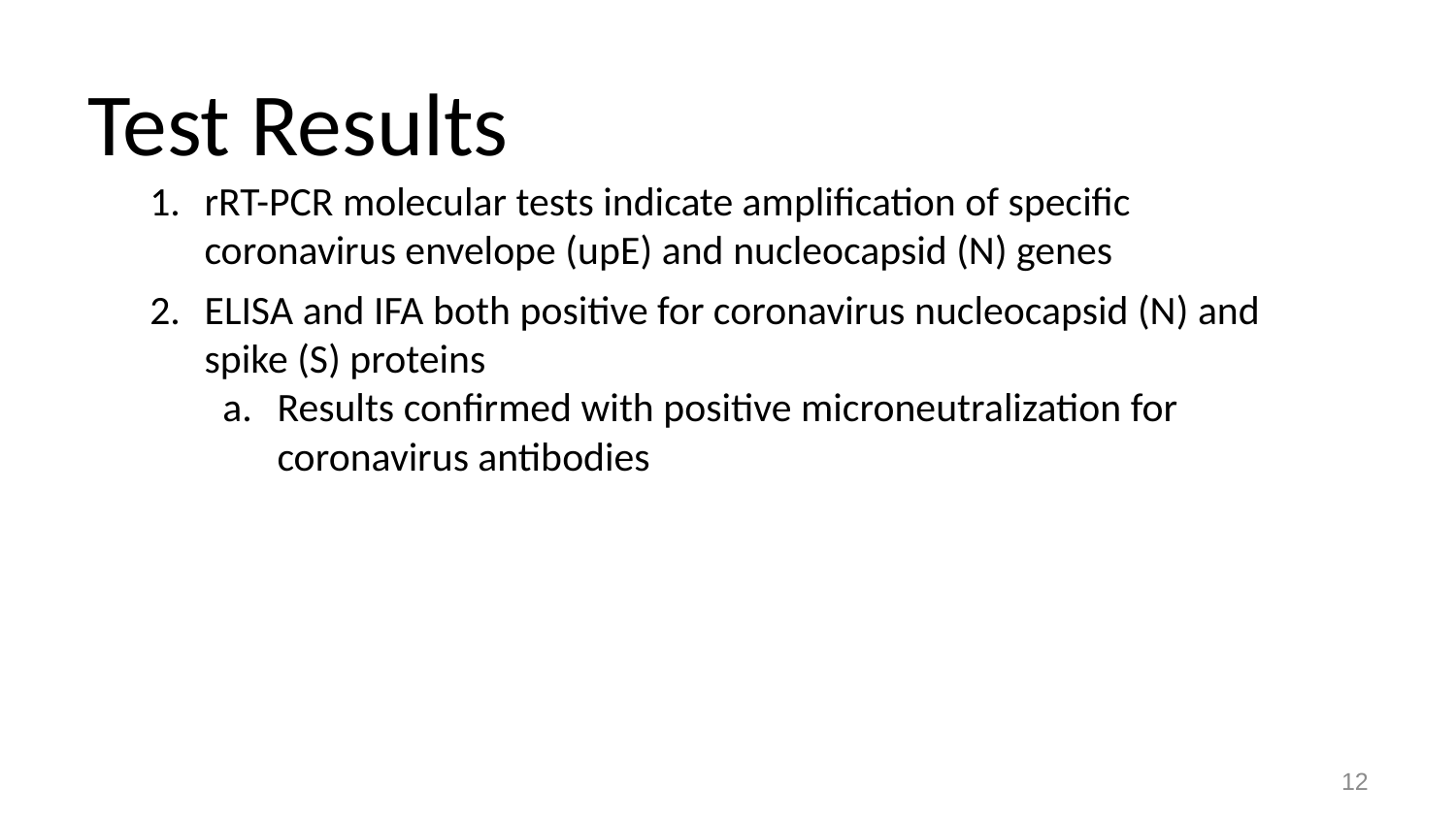

# Test Results
rRT-PCR molecular tests indicate amplification of specific coronavirus envelope (upE) and nucleocapsid (N) genes
ELISA and IFA both positive for coronavirus nucleocapsid (N) and spike (S) proteins
Results confirmed with positive microneutralization for coronavirus antibodies
12